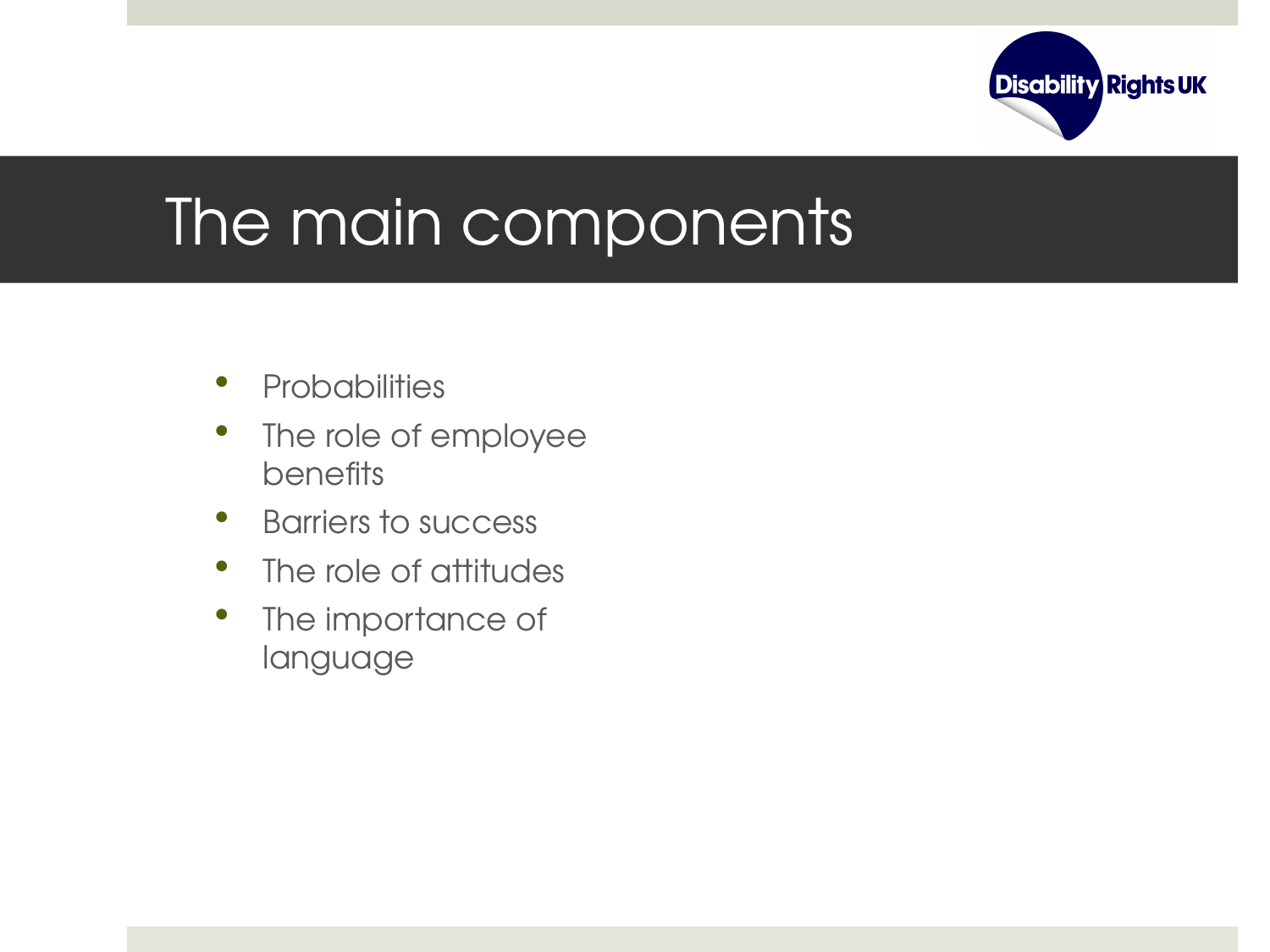

# The main components
Probabilities
The role of employee benefits
Barriers to success
The role of attitudes
The importance of language